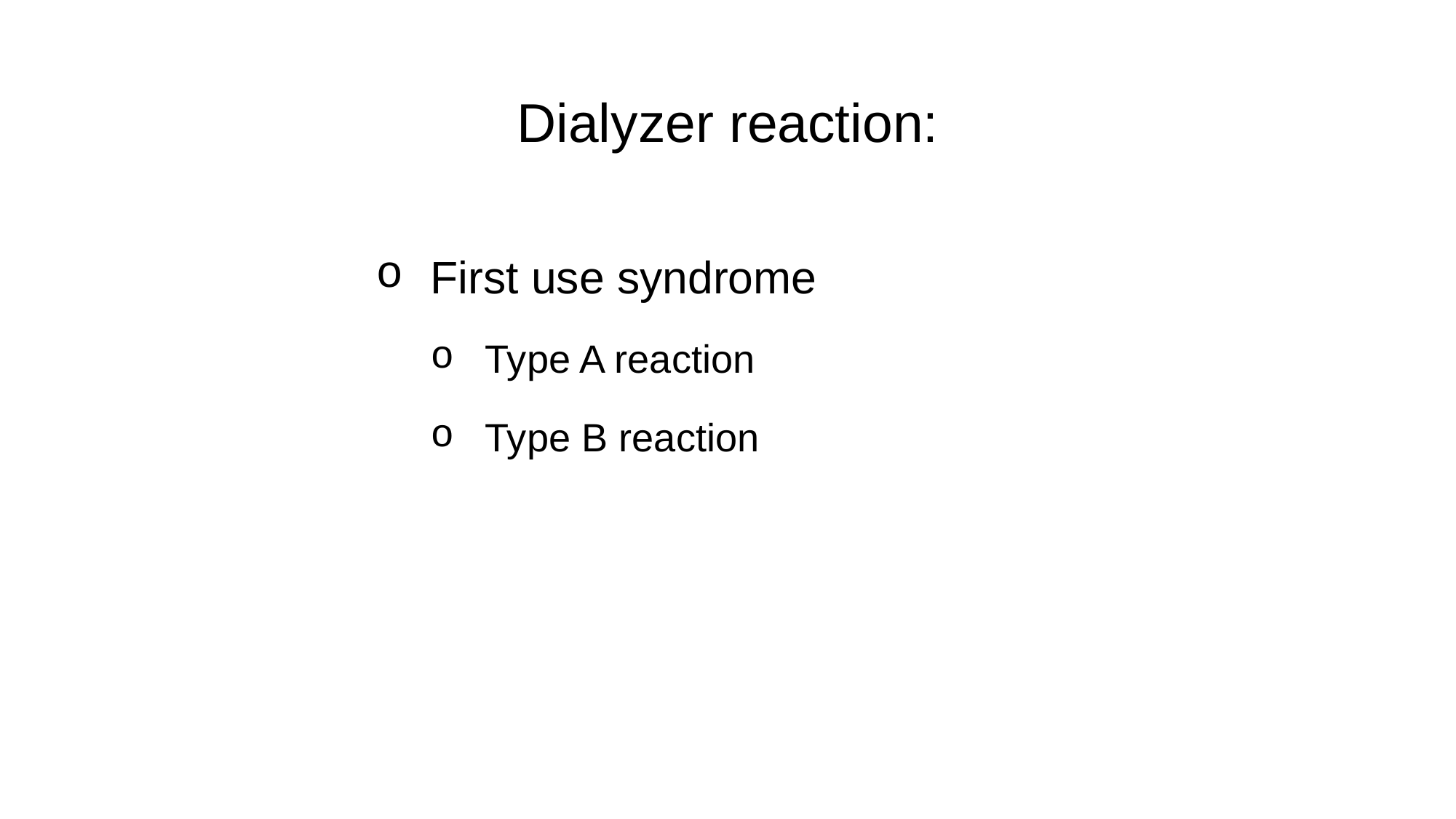

Dialyzer reaction:
First use syndrome
Type A reaction
Type B reaction